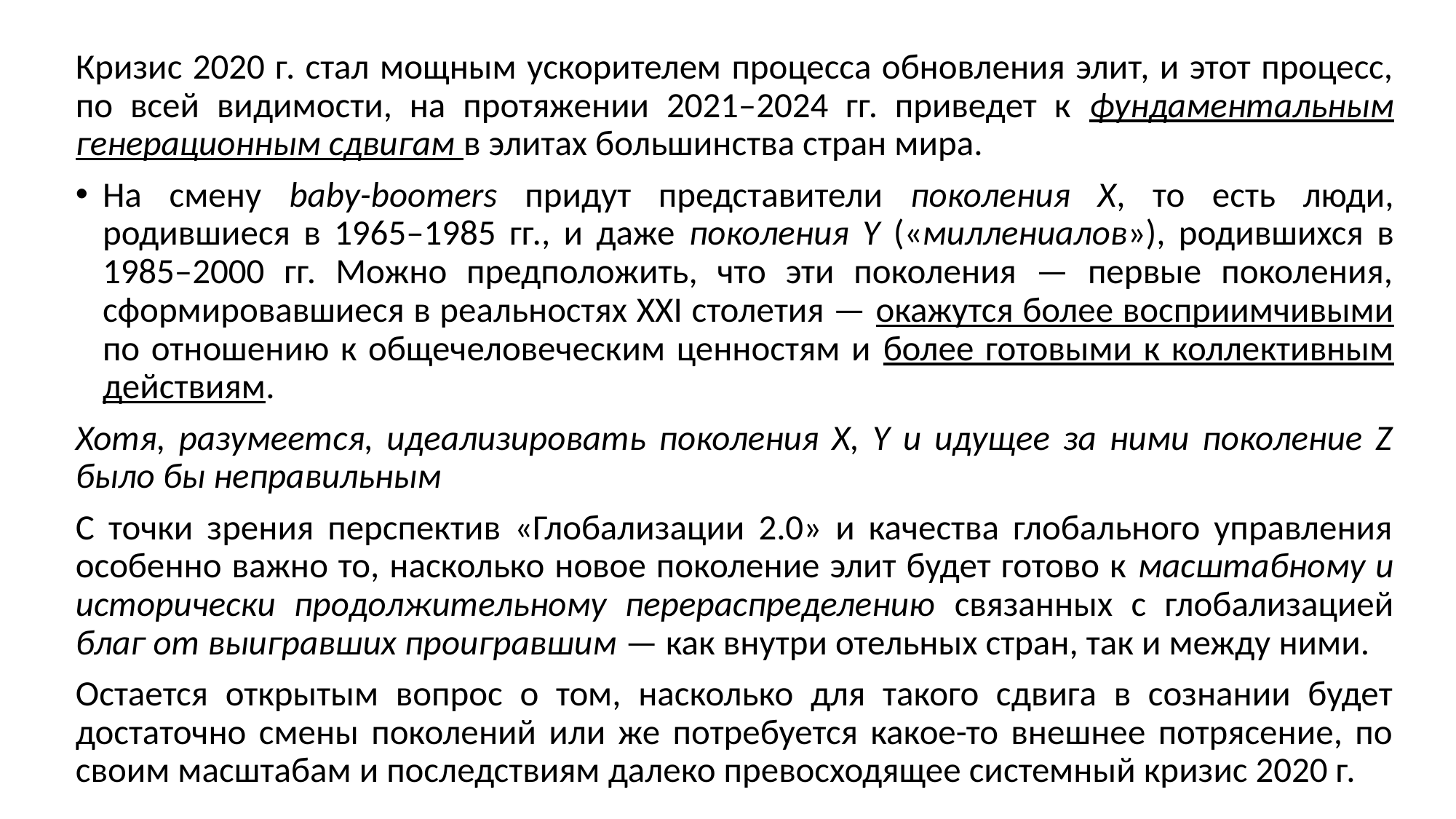

Кризис 2020 г. стал мощным ускорителем процесса обновления элит, и этот процесс, по всей видимости, на протяжении 2021–2024 гг. приведет к фундаментальным генерационным сдвигам в элитах большинства стран мира.
На смену baby-boomers придут представители поколения X, то есть люди, родившиеся в 1965–1985 гг., и даже поколения Y («миллениалов»), родившихся в 1985–2000 гг. Можно предположить, что эти поколения — первые поколения, сформировавшиеся в реальностях XXI столетия — окажутся более восприимчивыми по отношению к общечеловеческим ценностям и более готовыми к коллективным действиям.
Хотя, разумеется, идеализировать поколения X, Y и идущее за ними поколение Z было бы неправильным
С точки зрения перспектив «Глобализации 2.0» и качества глобального управления особенно важно то, насколько новое поколение элит будет готово к масштабному и исторически продолжительному перераспределению связанных с глобализацией благ от выигравших проигравшим — как внутри отельных стран, так и между ними.
Остается открытым вопрос о том, насколько для такого сдвига в сознании будет достаточно смены поколений или же потребуется какое-то внешнее потрясение, по своим масштабам и последствиям далеко превосходящее системный кризис 2020 г.